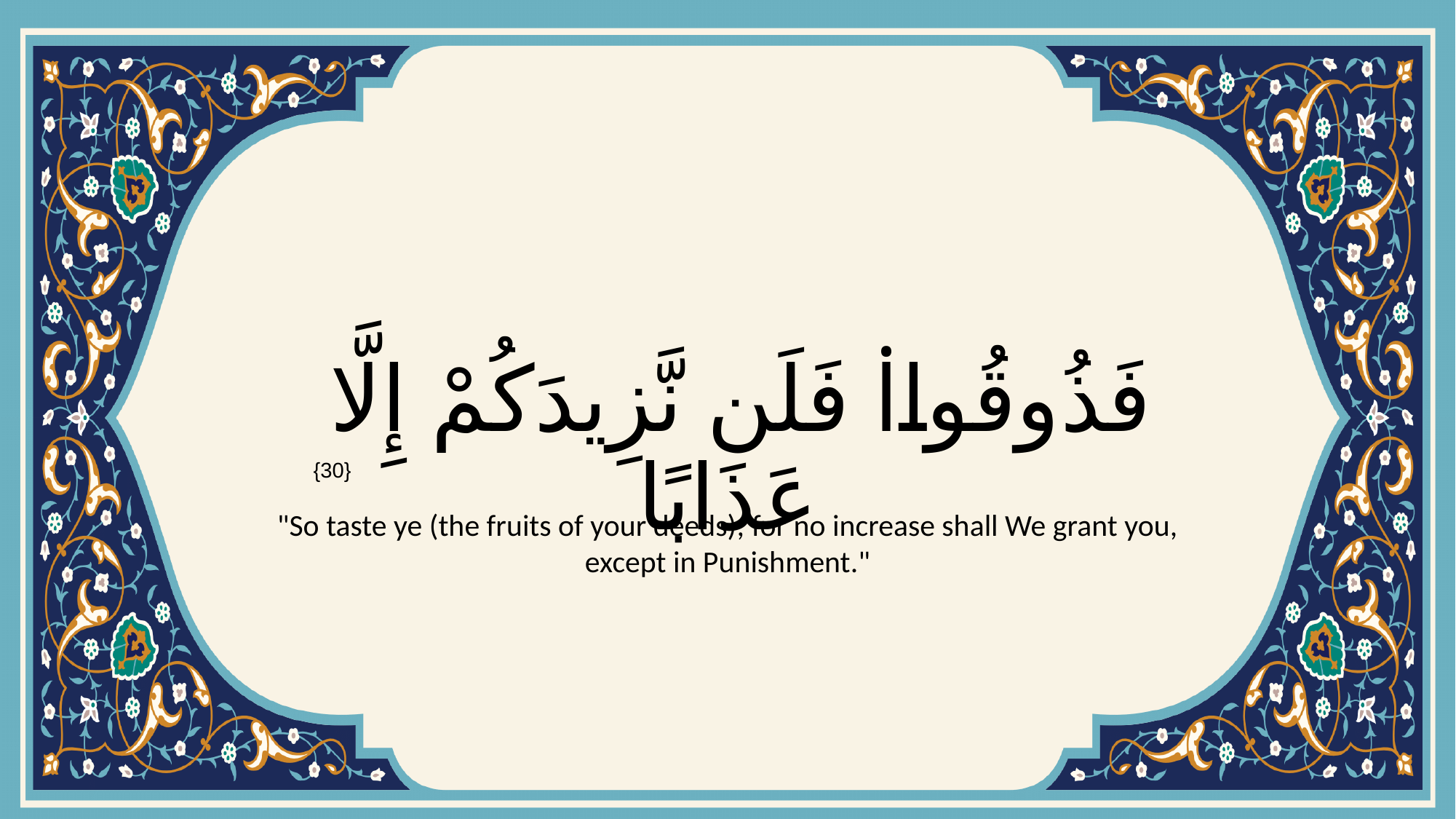

# فَذُوقُوا۟ فَلَن نَّزِيدَكُمْ إِلَّا عَذَابًا
{30}
"So taste ye (the fruits of your deeds); for no increase shall We grant you, except in Punishment."